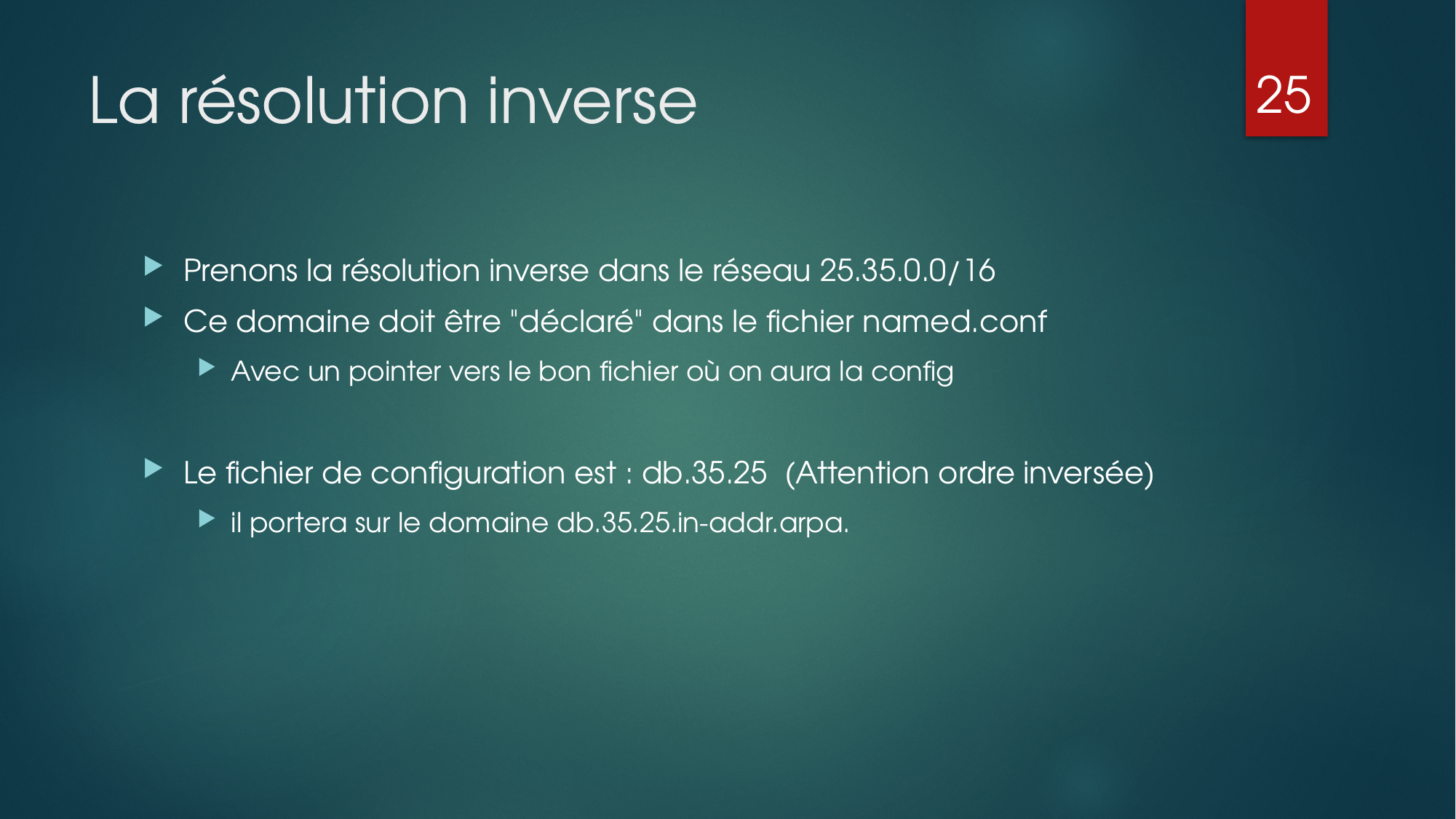

# La résolution inverse
25
Prenons la résolution inverse dans le réseau 25.35.0.0/16
Ce domaine doit être "déclaré" dans le fichier named.conf
Avec un pointer vers le bon fichier où on aura la config

Le fichier de configuration est : db.35.25  (Attention ordre inversée)
il portera sur le domaine db.35.25.in-addr.arpa.